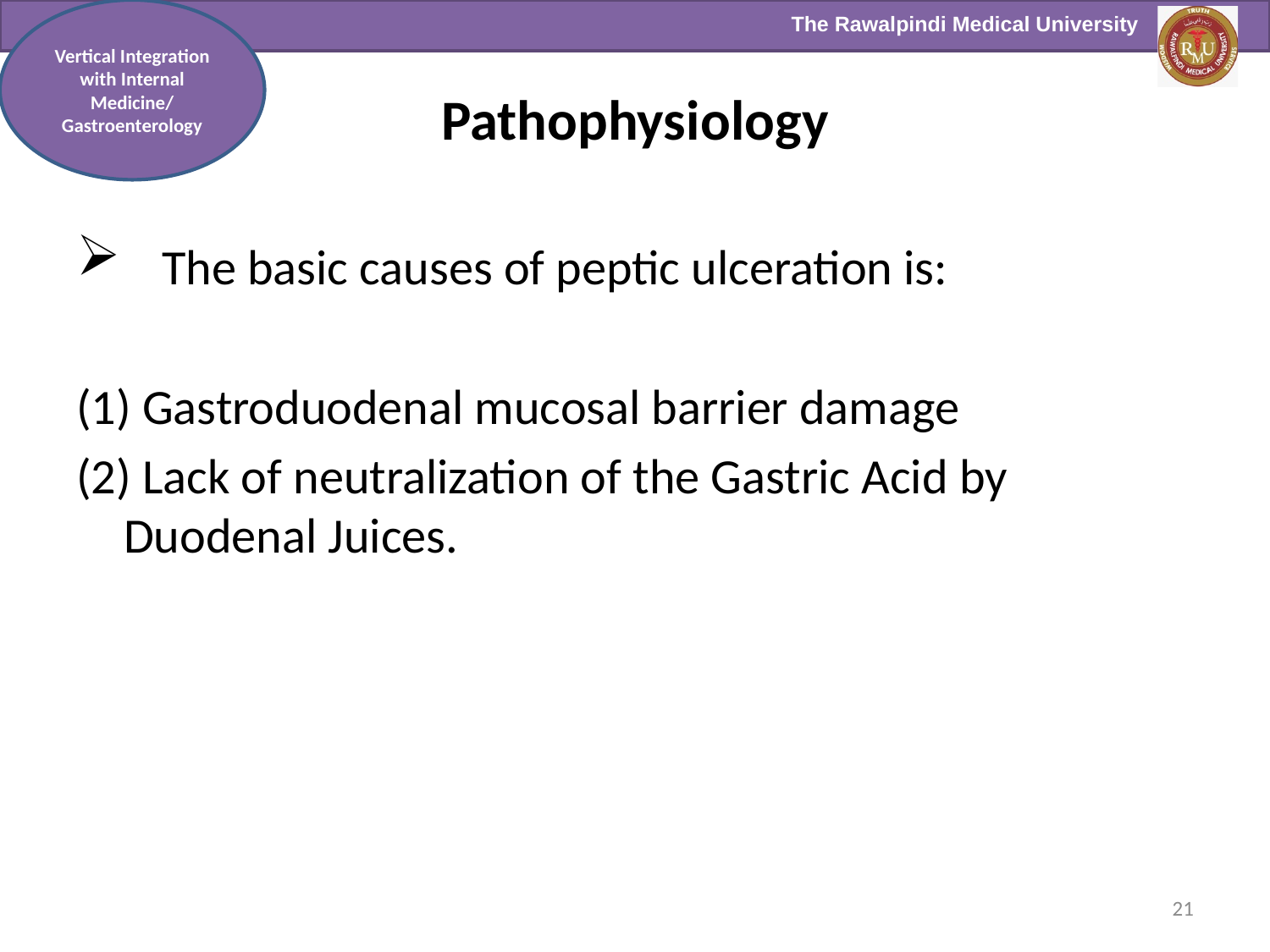

Vertical Integration with Internal Medicine/
Gastroenterology
# Pathophysiology
   The basic causes of peptic ulceration is:

(1) Gastroduodenal mucosal barrier damage
(2) Lack of neutralization of the Gastric Acid by Duodenal Juices.
21